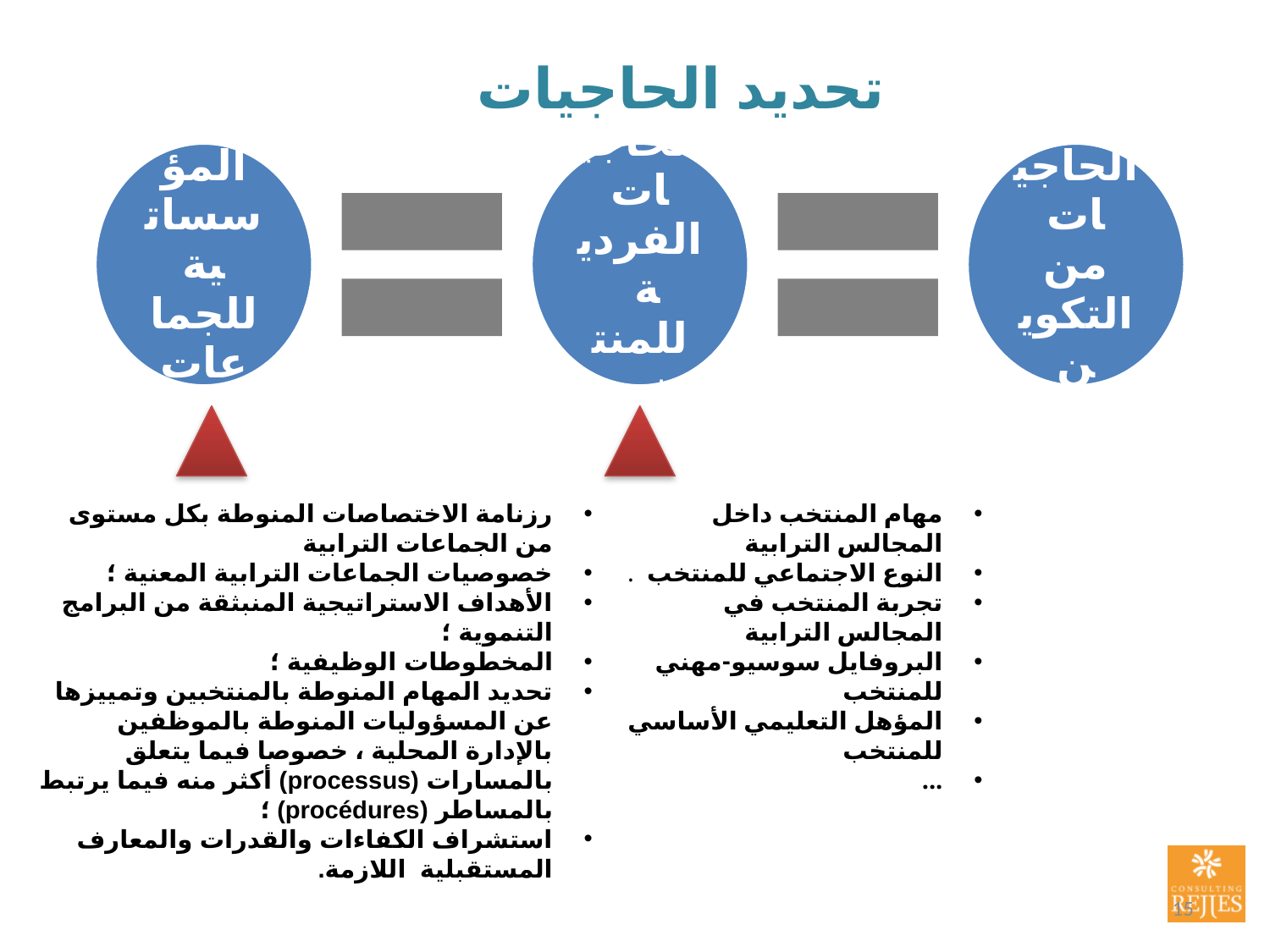

# تحديد الحاجيات
المتطلبات المؤسساتية للجماعات الترابية
الحاجيات الفردية  للمنتخب
الحاجيات من التكوين

مهام المنتخب داخل المجالس الترابية
النوع الاجتماعي للمنتخب  .
تجربة المنتخب في المجالس الترابية
البروفايل سوسيو-مهني للمنتخب
المؤهل التعليمي الأساسي للمنتخب
...
رزنامة الاختصاصات المنوطة بكل مستوى من الجماعات الترابية
خصوصيات الجماعات الترابية المعنية ؛
الأهداف الاستراتيجية المنبثقة من البرامج التنموية ؛
المخطوطات الوظيفية ؛
تحديد المهام المنوطة بالمنتخبين وتمييزها عن المسؤوليات المنوطة بالموظفين بالإدارة المحلية ، خصوصا فيما يتعلق بالمسارات (processus) أكثر منه فيما يرتبط بالمساطر (procédures) ؛
استشراف الكفاءات والقدرات والمعارف المستقبلية  اللازمة.
15